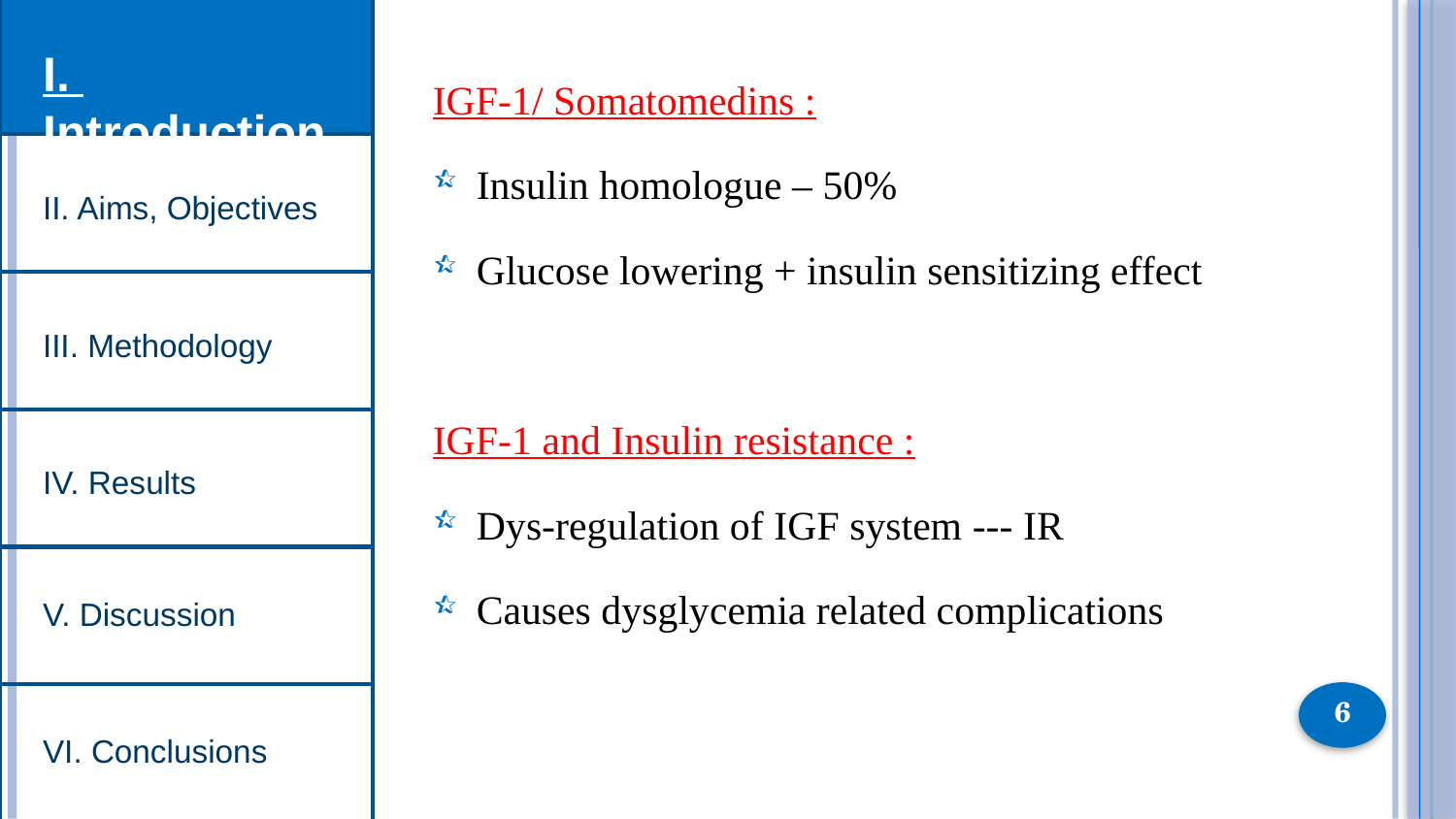

I.  Introduction
IGF-1/ Somatomedins :
Insulin homologue – 50%
Glucose lowering + insulin sensitizing effect

IGF-1 and Insulin resistance :
Dys-regulation of IGF system --- IR
Causes dysglycemia related complications

II. Aims, Objectives

III. Methodology

IV. Results

V. Discussion

6
VI. Conclusions